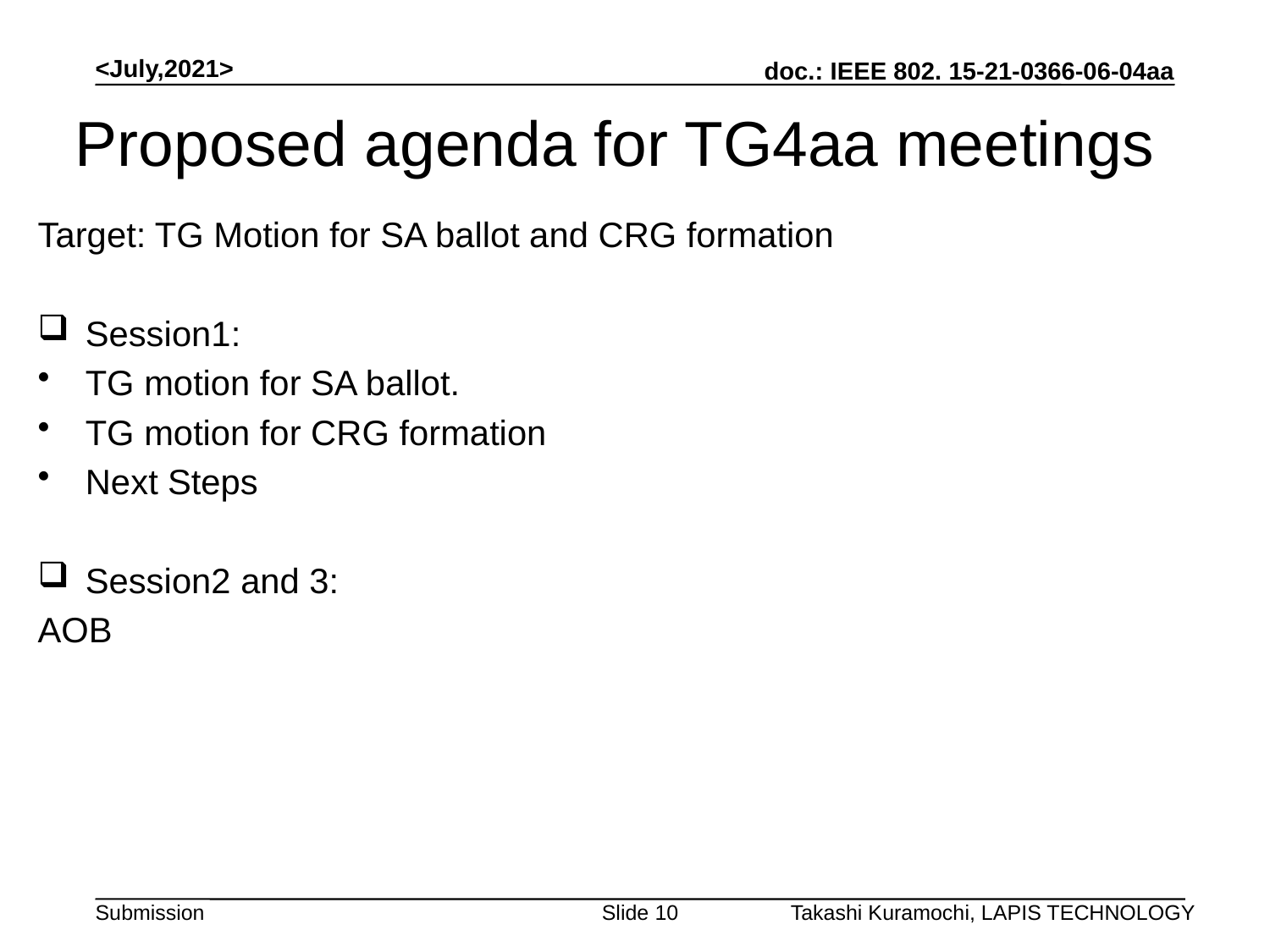

<July,2021>
# Proposed agenda for TG4aa meetings
Target: TG Motion for SA ballot and CRG formation

Session1:
TG motion for SA ballot.
TG motion for CRG formation
Next Steps

Session2 and 3:
AOB

Slide 10
Takashi Kuramochi, LAPIS TECHNOLOGY